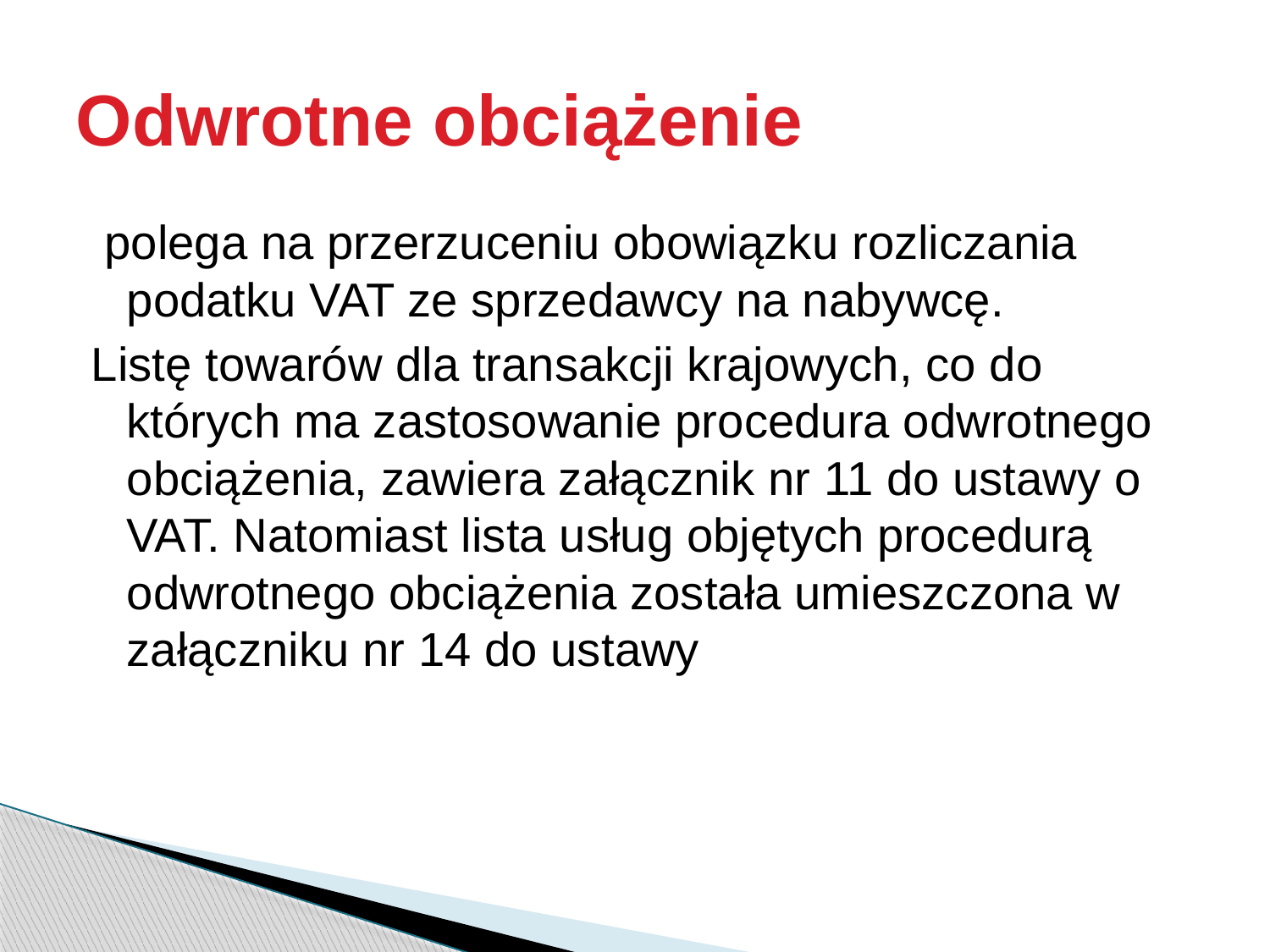

# Odwrotne obciążenie
 polega na przerzuceniu obowiązku rozliczania podatku VAT ze sprzedawcy na nabywcę.
Listę towarów dla transakcji krajowych, co do których ma zastosowanie procedura odwrotnego obciążenia, zawiera załącznik nr 11 do ustawy o VAT. Natomiast lista usług objętych procedurą odwrotnego obciążenia została umieszczona w załączniku nr 14 do ustawy